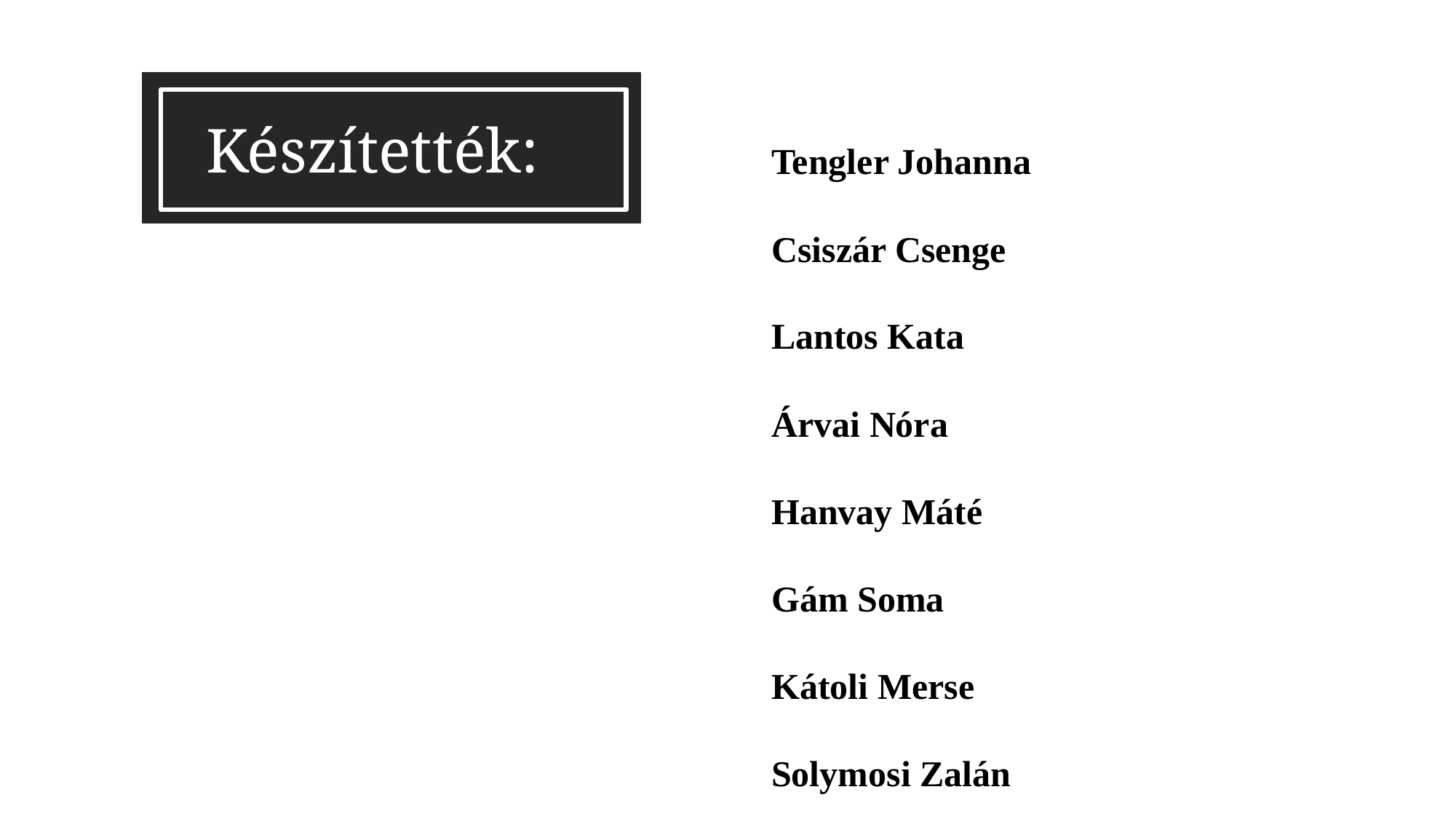

Tengler Johanna
Csiszár Csenge
Lantos Kata
Árvai Nóra
Hanvay Máté
Gám Soma
Kátoli Merse
Solymosi Zalán
Készítették: